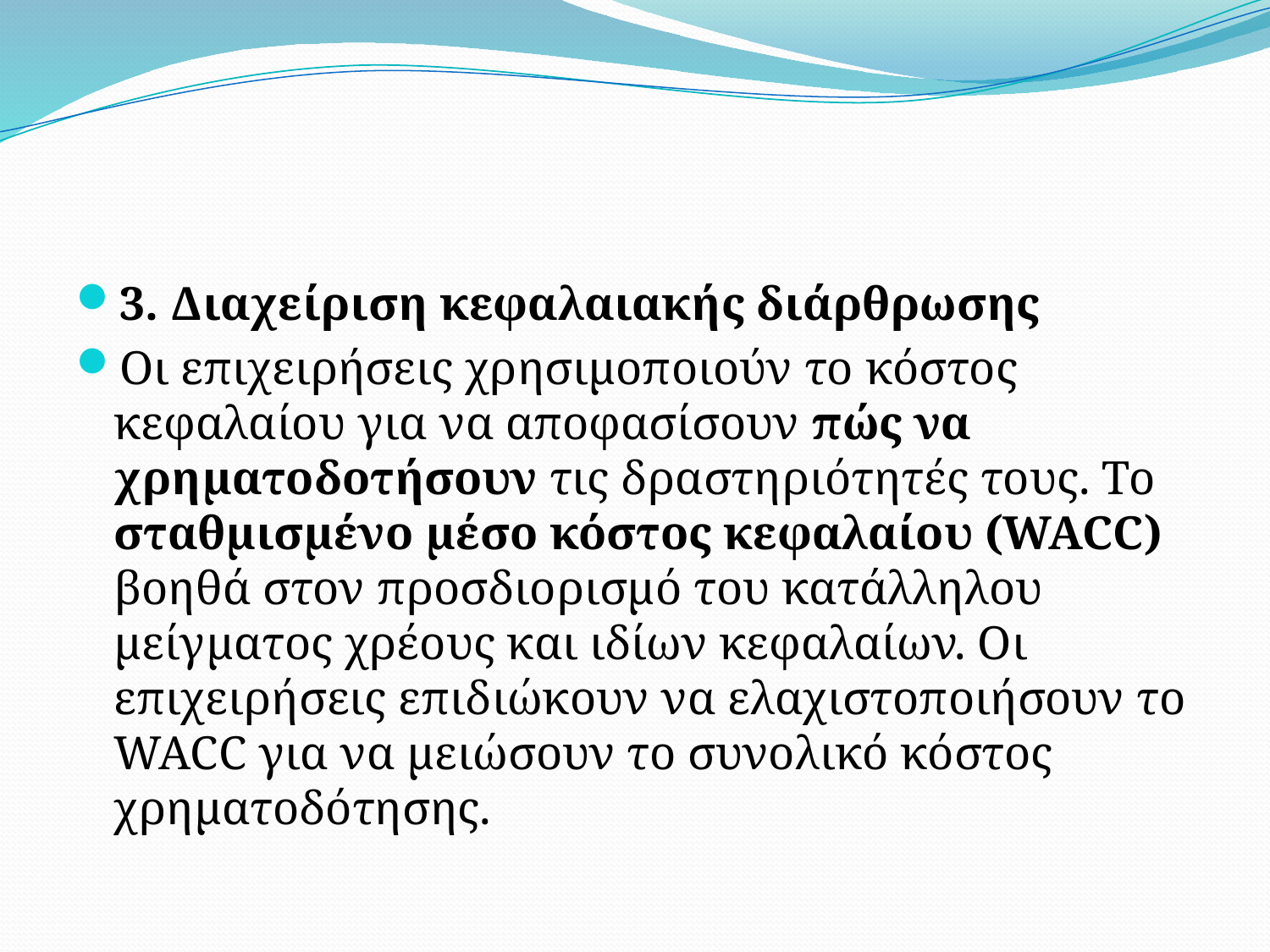

#
3. Διαχείριση κεφαλαιακής διάρθρωσης
Οι επιχειρήσεις χρησιμοποιούν το κόστος κεφαλαίου για να αποφασίσουν πώς να χρηματοδοτήσουν τις δραστηριότητές τους. Το σταθμισμένο μέσο κόστος κεφαλαίου (WACC) βοηθά στον προσδιορισμό του κατάλληλου μείγματος χρέους και ιδίων κεφαλαίων. Οι επιχειρήσεις επιδιώκουν να ελαχιστοποιήσουν το WACC για να μειώσουν το συνολικό κόστος χρηματοδότησης.